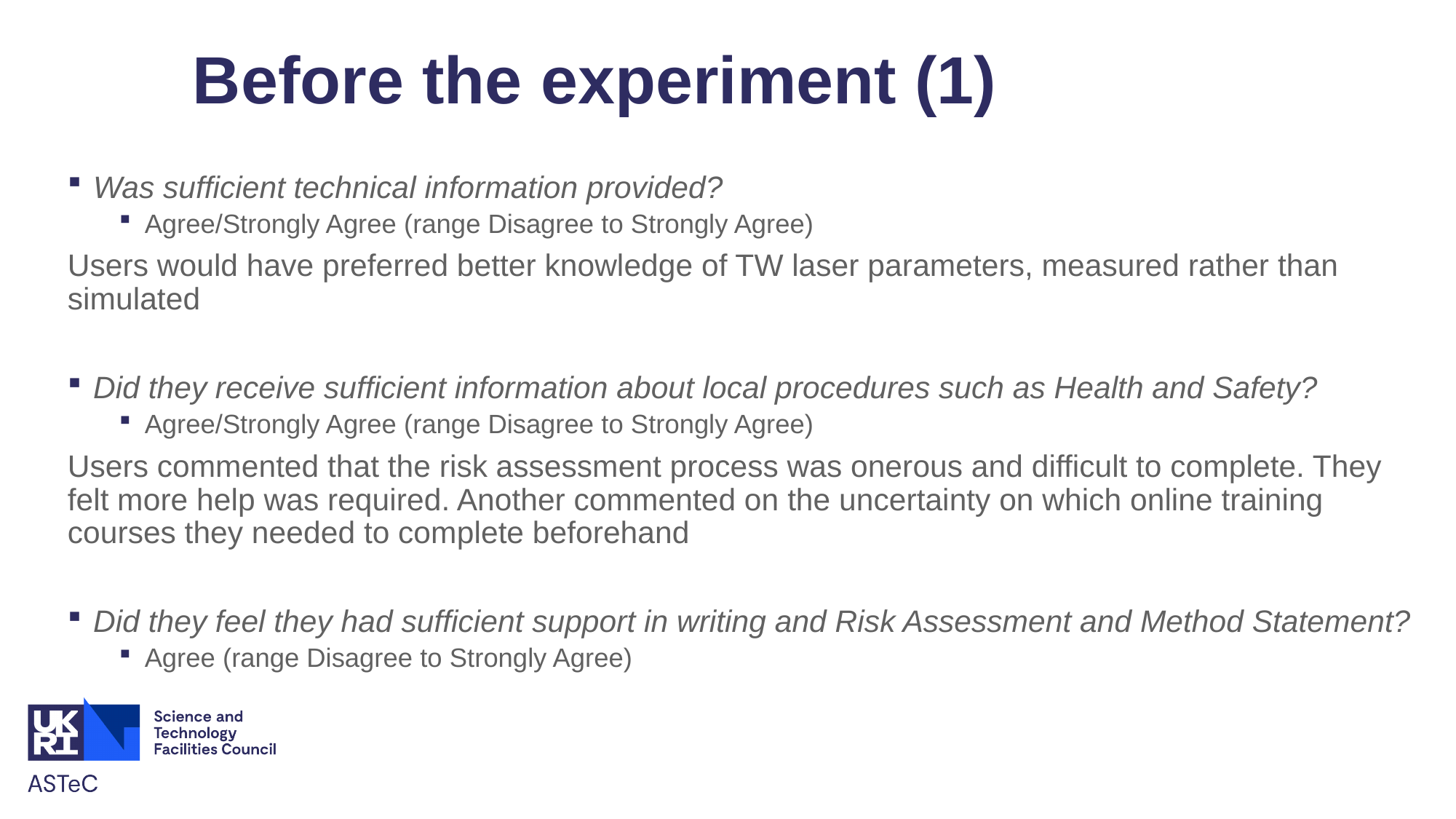

# Before the experiment (1)
Was sufficient technical information provided?
Agree/Strongly Agree (range Disagree to Strongly Agree)
Users would have preferred better knowledge of TW laser parameters, measured rather than simulated

Did they receive sufficient information about local procedures such as Health and Safety?
Agree/Strongly Agree (range Disagree to Strongly Agree)
Users commented that the risk assessment process was onerous and difficult to complete. They felt more help was required. Another commented on the uncertainty on which online training courses they needed to complete beforehand

Did they feel they had sufficient support in writing and Risk Assessment and Method Statement?
Agree (range Disagree to Strongly Agree)